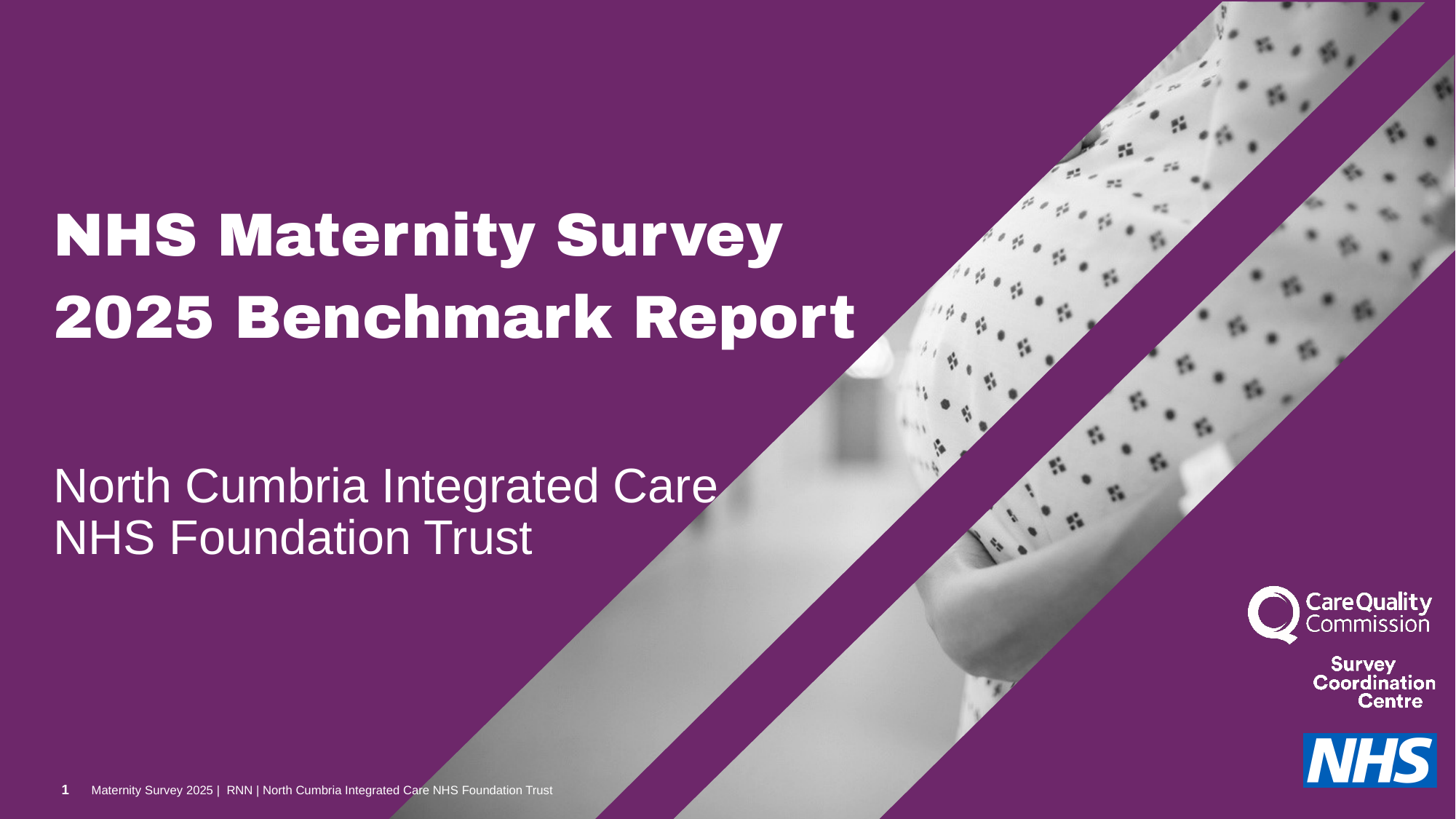

NHS Maternity Survey 2025 Benchmark Report
# North Cumbria Integrated Care NHS Foundation Trust
1